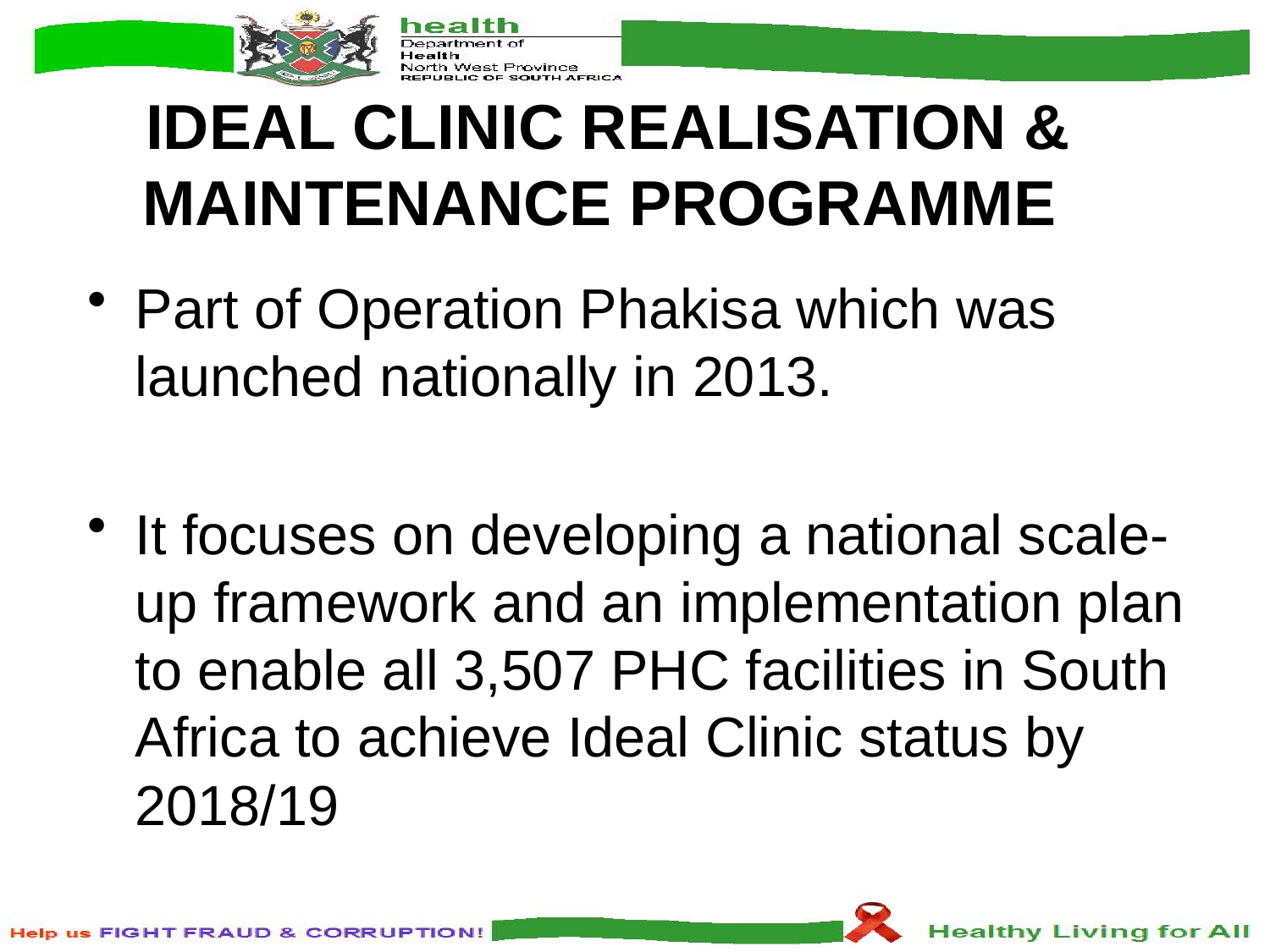

# Ideal Clinic Realisation & Maintenance Programme
Part of Operation Phakisa which was launched nationally in 2013.

It focuses on developing a national scale-up framework and an implementation plan to enable all 3,507 PHC facilities in South Africa to achieve Ideal Clinic status by 2018/19